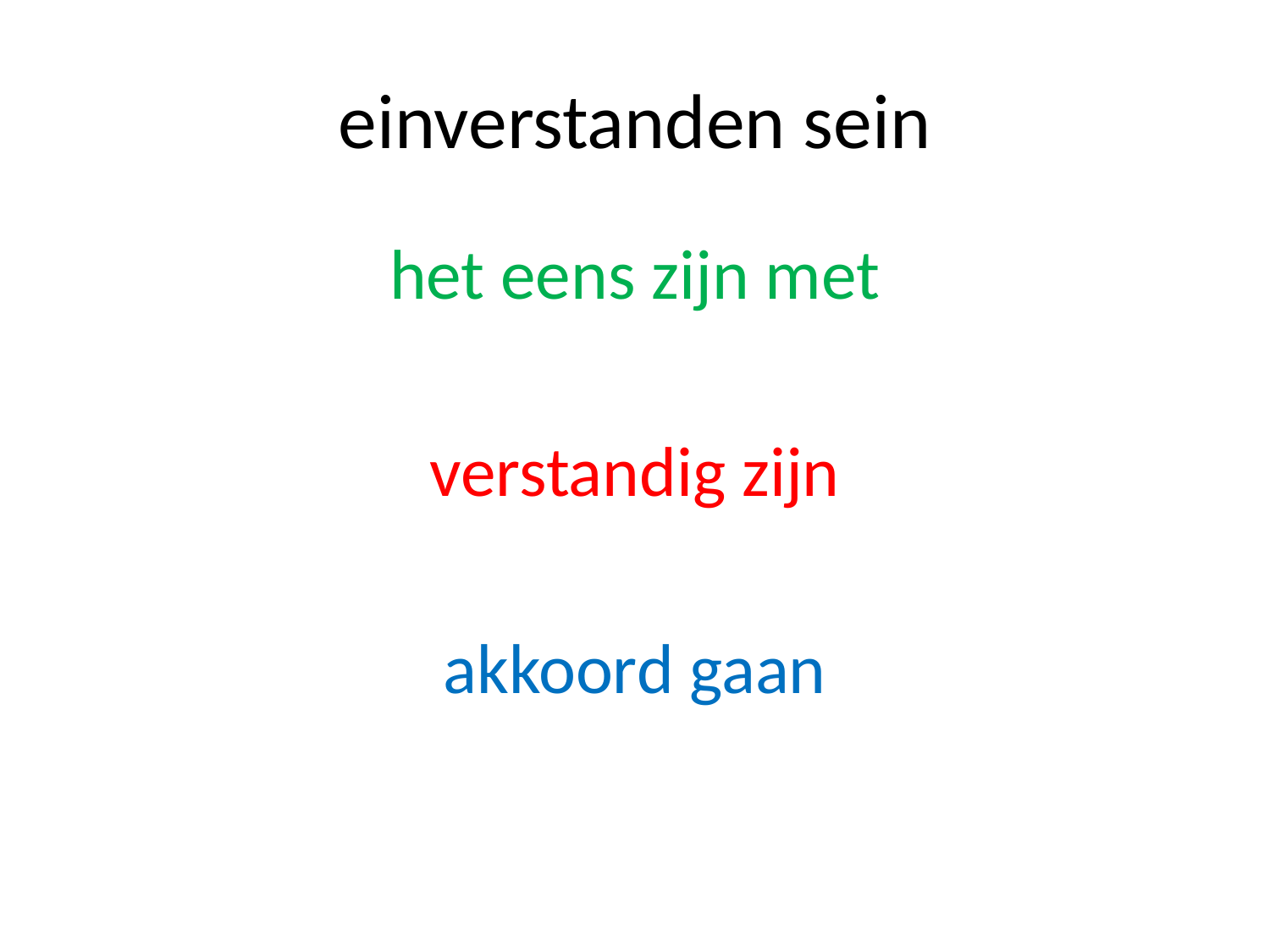

# einverstanden sein
het eens zijn met

verstandig zijn

akkoord gaan